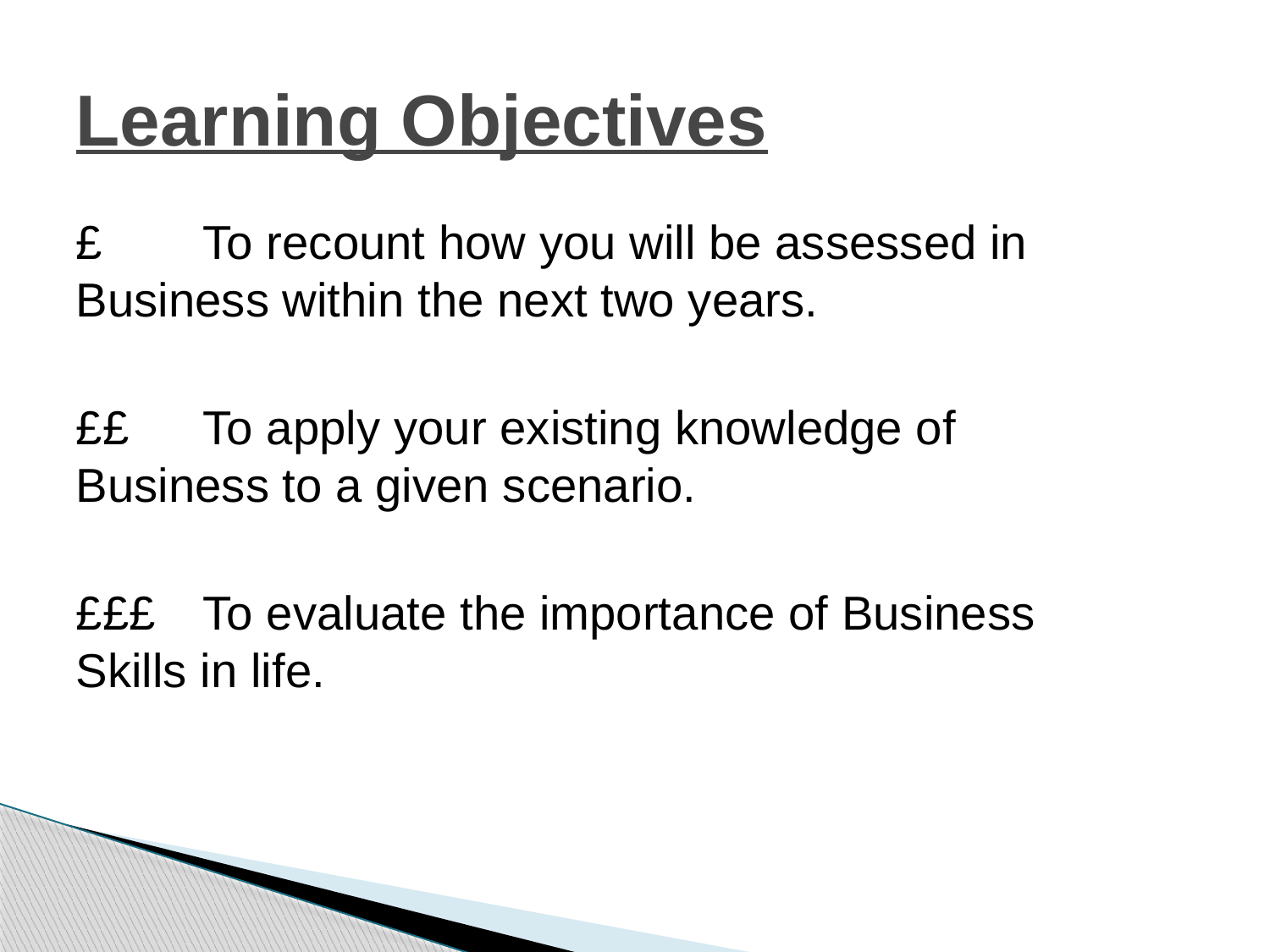

# Learning Objectives
£	To recount how you will be assessed in 	Business within the next two years.

££	To apply your existing knowledge of 	Business to a given scenario.

£££	To evaluate the importance of Business 	Skills in life.